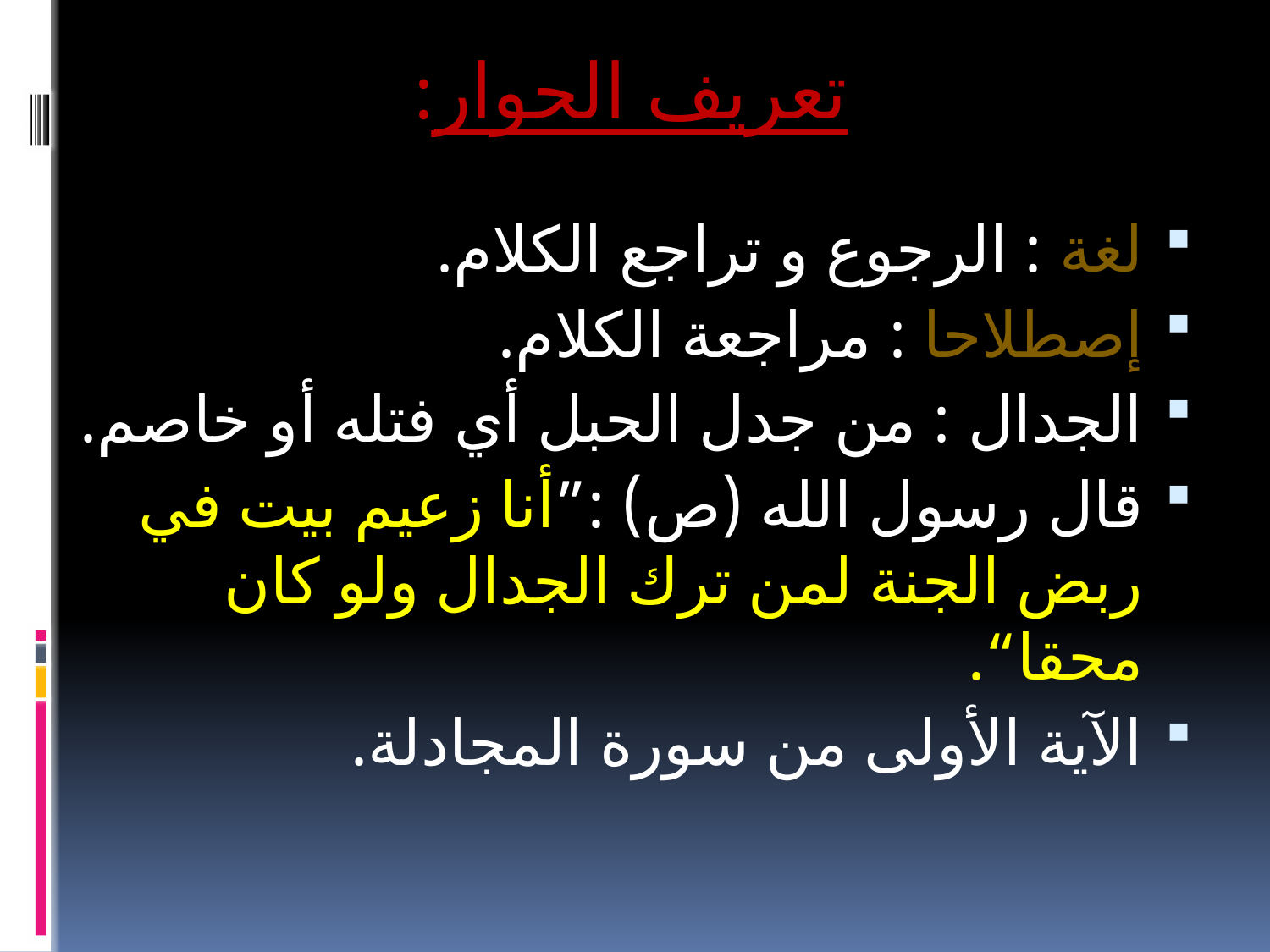

تعريف الحوار:

لغة : الرجوع و تراجع الكلام.
إصطلاحا : مراجعة الكلام.
الجدال : من جدل الحبل أي فتله أو خاصم.
قال رسول الله (ص) :”أنا زعيم بيت في ربض الجنة لمن ترك الجدال ولو كان محقا“.
الآية الأولى من سورة المجادلة.
#